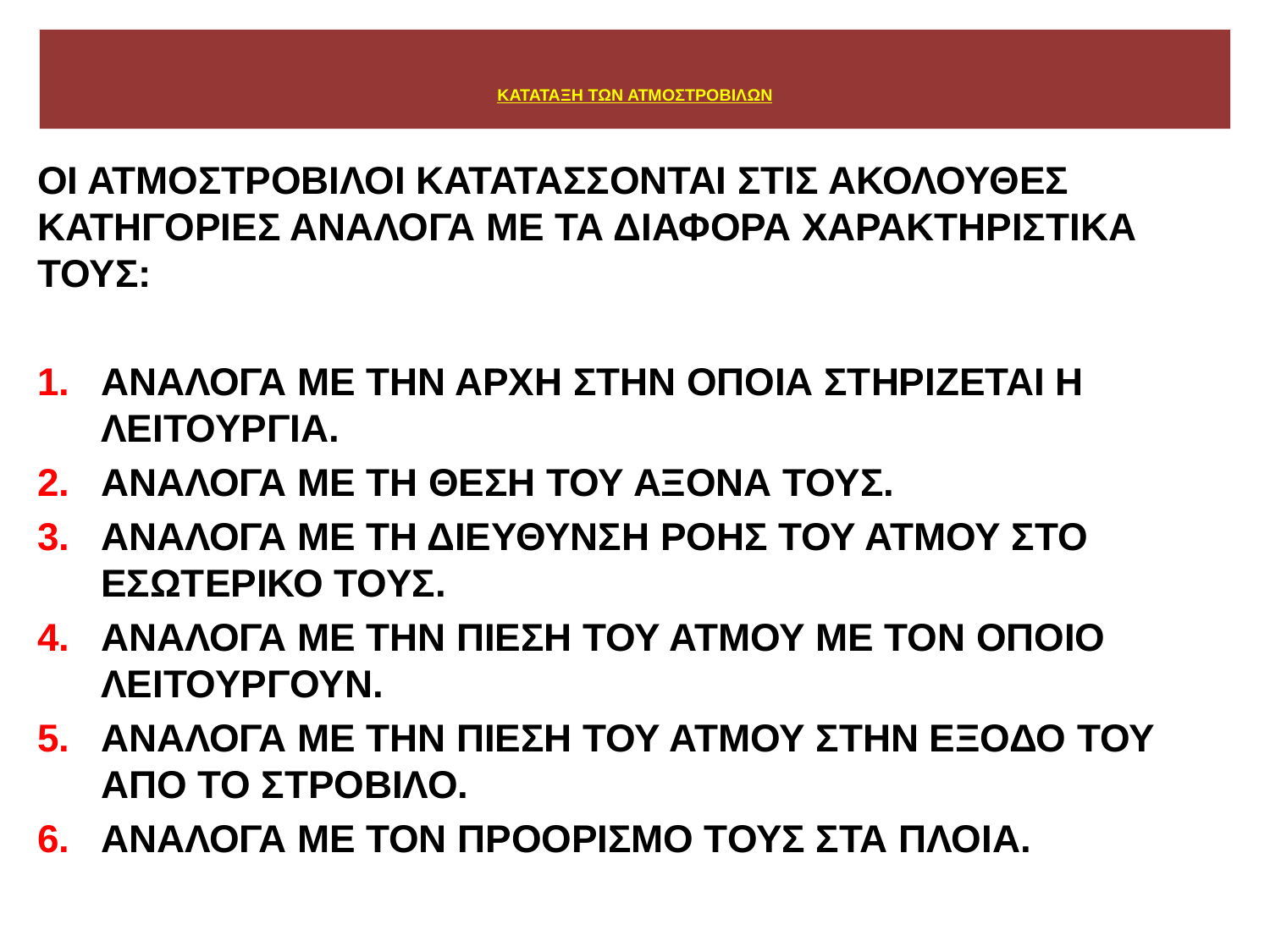

# ΚΑΤΑΤΑΞΗ ΤΩΝ ΑΤΜΟΣΤΡΟΒΙΛΩΝ
ΟΙ ΑΤΜΟΣΤΡΟΒΙΛΟΙ ΚΑΤΑΤΑΣΣΟΝΤΑΙ ΣΤΙΣ ΑΚΟΛΟΥΘΕΣ ΚΑΤΗΓΟΡΙΕΣ ΑΝΑΛΟΓΑ ΜΕ ΤΑ ΔΙΑΦΟΡΑ ΧΑΡΑΚΤΗΡΙΣΤΙΚΑ ΤΟΥΣ:

ΑΝΑΛΟΓΑ ΜΕ ΤΗΝ ΑΡΧΗ ΣΤΗΝ ΟΠΟΙΑ ΣΤΗΡΙΖΕΤΑΙ Η ΛΕΙΤΟΥΡΓΙΑ.
ΑΝΑΛΟΓΑ ΜΕ ΤΗ ΘΕΣΗ ΤΟΥ ΑΞΟΝΑ ΤΟΥΣ.
ΑΝΑΛΟΓΑ ΜΕ ΤΗ ΔΙΕΥΘΥΝΣΗ ΡΟΗΣ ΤΟΥ ΑΤΜΟΥ ΣΤΟ ΕΣΩΤΕΡΙΚΟ ΤΟΥΣ.
ΑΝΑΛΟΓΑ ΜΕ ΤΗΝ ΠΙΕΣΗ ΤΟΥ ΑΤΜΟΥ ΜΕ ΤΟΝ ΟΠΟΙΟ ΛΕΙΤΟΥΡΓΟΥΝ.
ΑΝΑΛΟΓΑ ΜΕ ΤΗΝ ΠΙΕΣΗ ΤΟΥ ΑΤΜΟΥ ΣΤΗΝ ΕΞΟΔΟ ΤΟΥ ΑΠΟ ΤΟ ΣΤΡΟΒΙΛΟ.
ΑΝΑΛΟΓΑ ΜΕ ΤΟΝ ΠΡΟΟΡΙΣΜΟ ΤΟΥΣ ΣΤΑ ΠΛΟΙΑ.